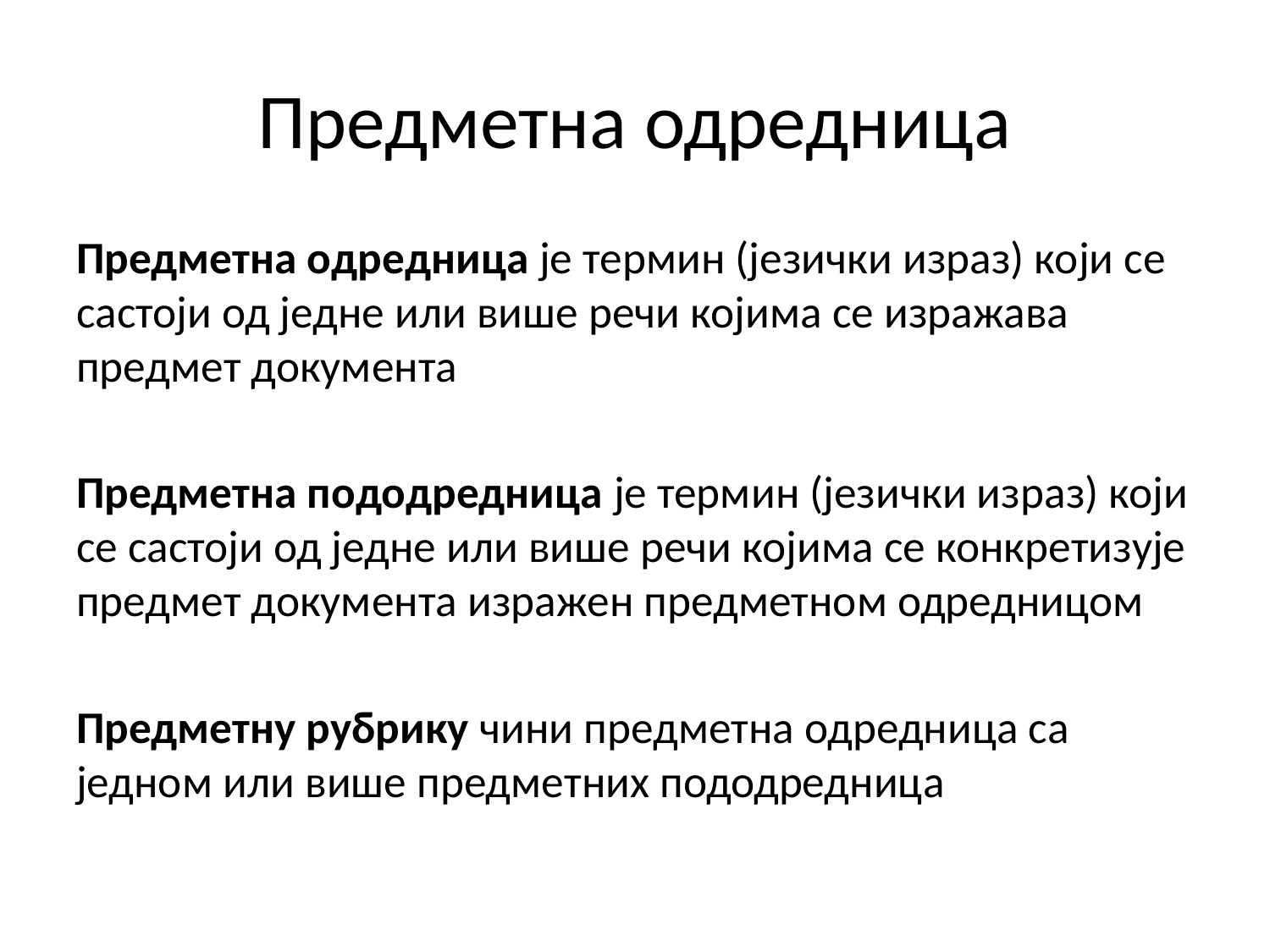

# Предметна одредница
Предметна одредница је термин (језички израз) који се састоји од једне или више речи којима се изражава предмет документа

Предметна пододредница је термин (језички израз) који се састоји од једне или више речи којима се конкретизује предмет документа изражен предметном одредницом

Предметну рубрику чини предметна одредница са једном или више предметних пододредница